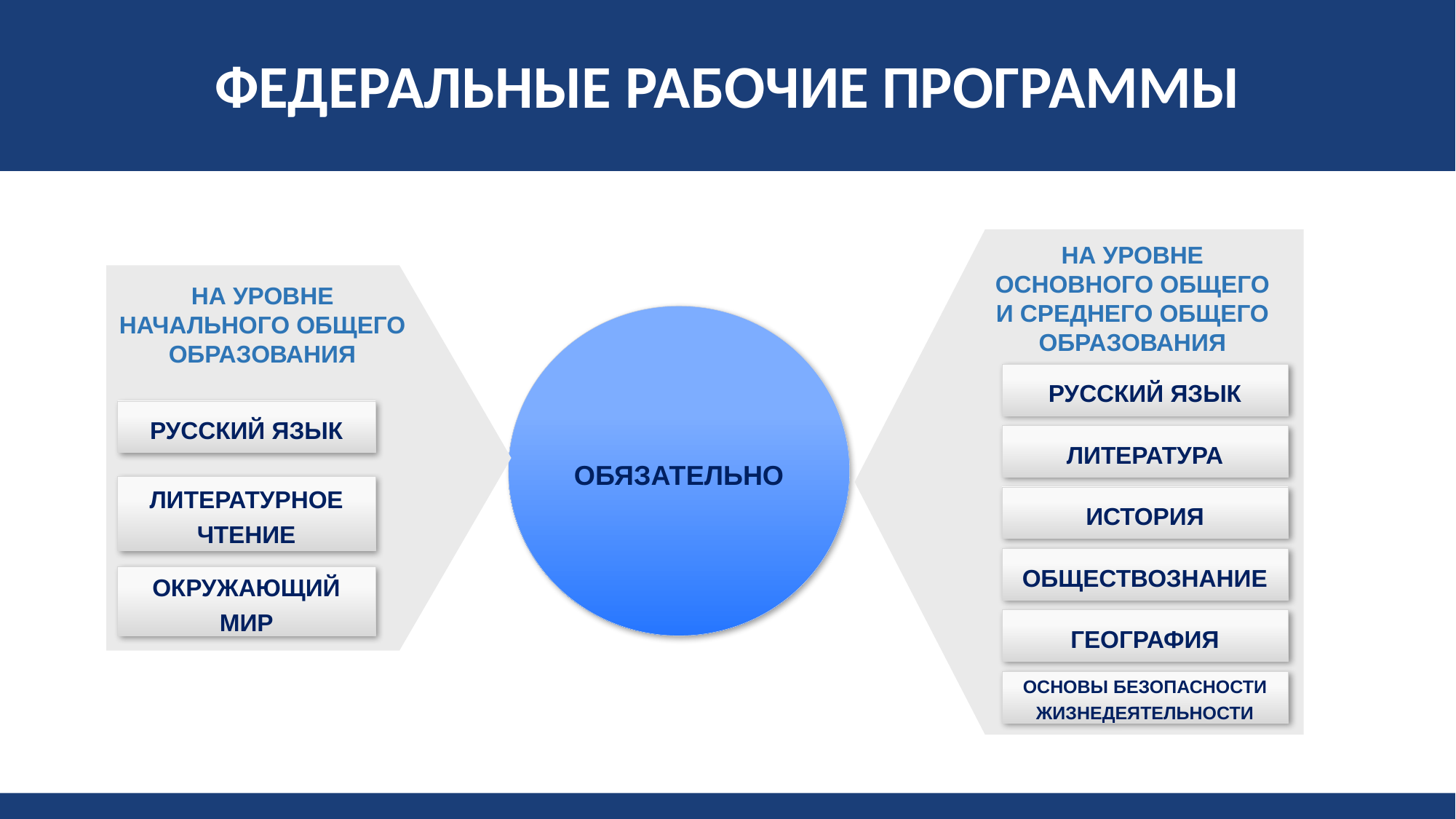

ФЕДЕРАЛЬНЫЕ РАБОЧИЕ ПРОГРАММЫ

РУССКИЙ ЯЗЫК
ЛИТЕРАТУРА
ИСТОРИЯ
ОБЩЕСТВОЗНАНИЕ
ГЕОГРАФИЯ
ОСНОВЫ БЕЗОПАСНОСТИ ЖИЗНЕДЕЯТЕЛЬНОСТИ
НА УРОВНЕ ОСНОВНОГО ОБЩЕГО И СРЕДНЕГО ОБЩЕГО ОБРАЗОВАНИЯ

РУССКИЙ ЯЗЫК
ЛИТЕРАТУРНОЕ ЧТЕНИЕ
ОКРУЖАЮЩИЙ МИР
НА УРОВНЕ НАЧАЛЬНОГО ОБЩЕГО ОБРАЗОВАНИЯ
ОБЯЗАТЕЛЬНО